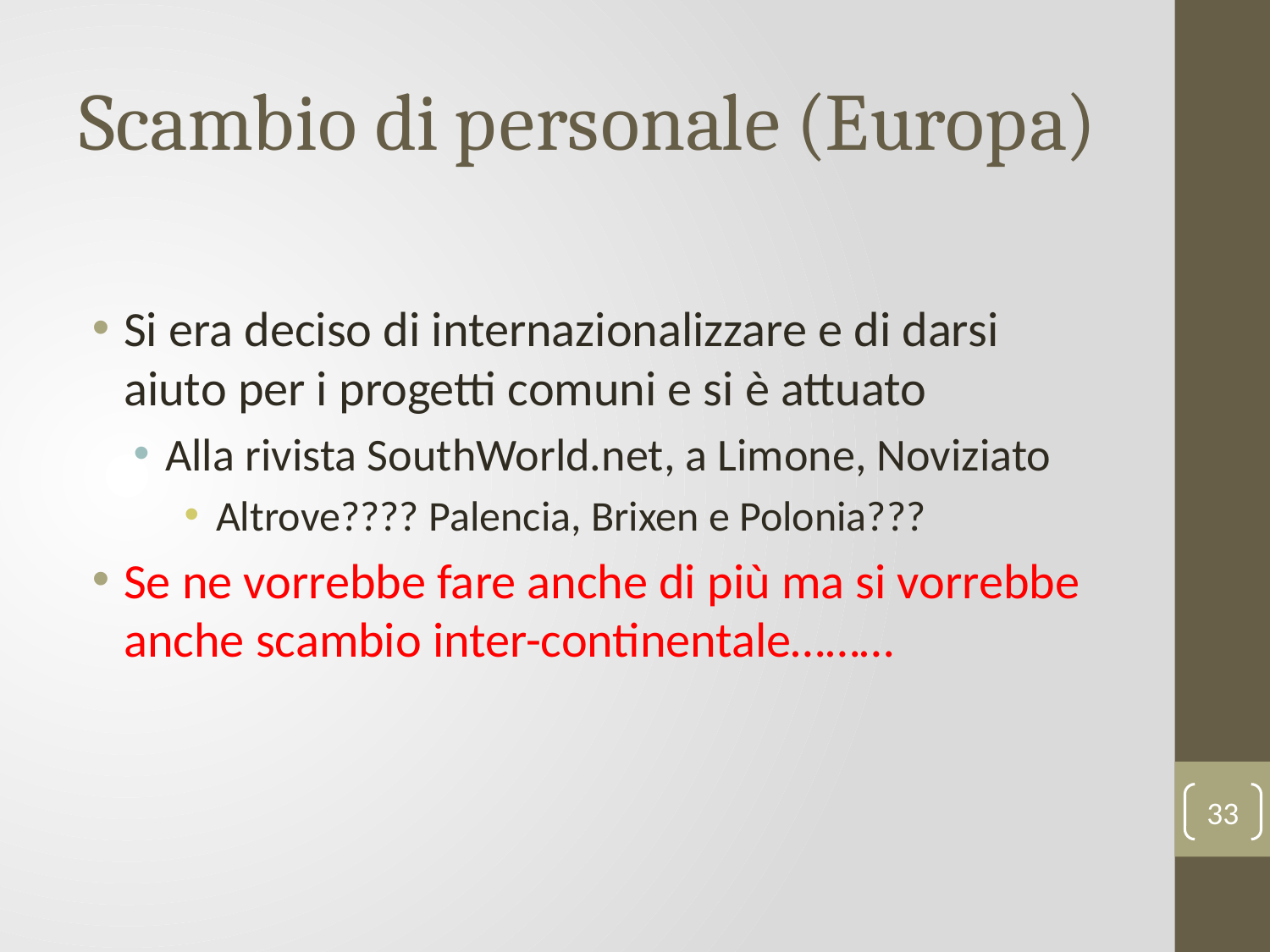

# Scambio di personale (Europa)

Si era deciso di internazionalizzare e di darsi aiuto per i progetti comuni e si è attuato
Alla rivista SouthWorld.net, a Limone, Noviziato
Altrove???? Palencia, Brixen e Polonia???
Se ne vorrebbe fare anche di più ma si vorrebbe anche scambio inter-continentale………
33